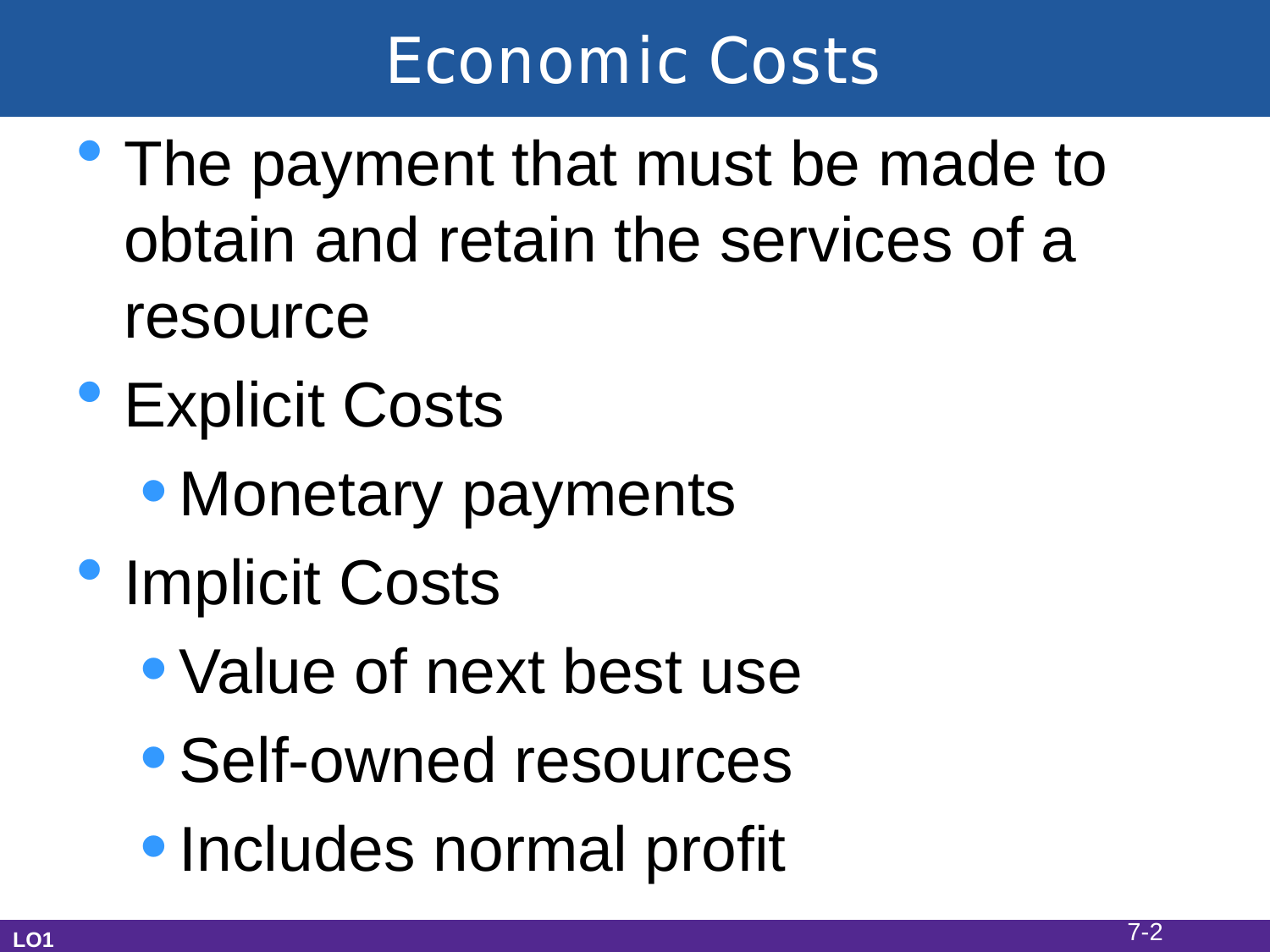

# Economic Costs
The payment that must be made to obtain and retain the services of a resource
Explicit Costs
Monetary payments
Implicit Costs
Value of next best use
Self-owned resources
Includes normal profit

7-2
LO1